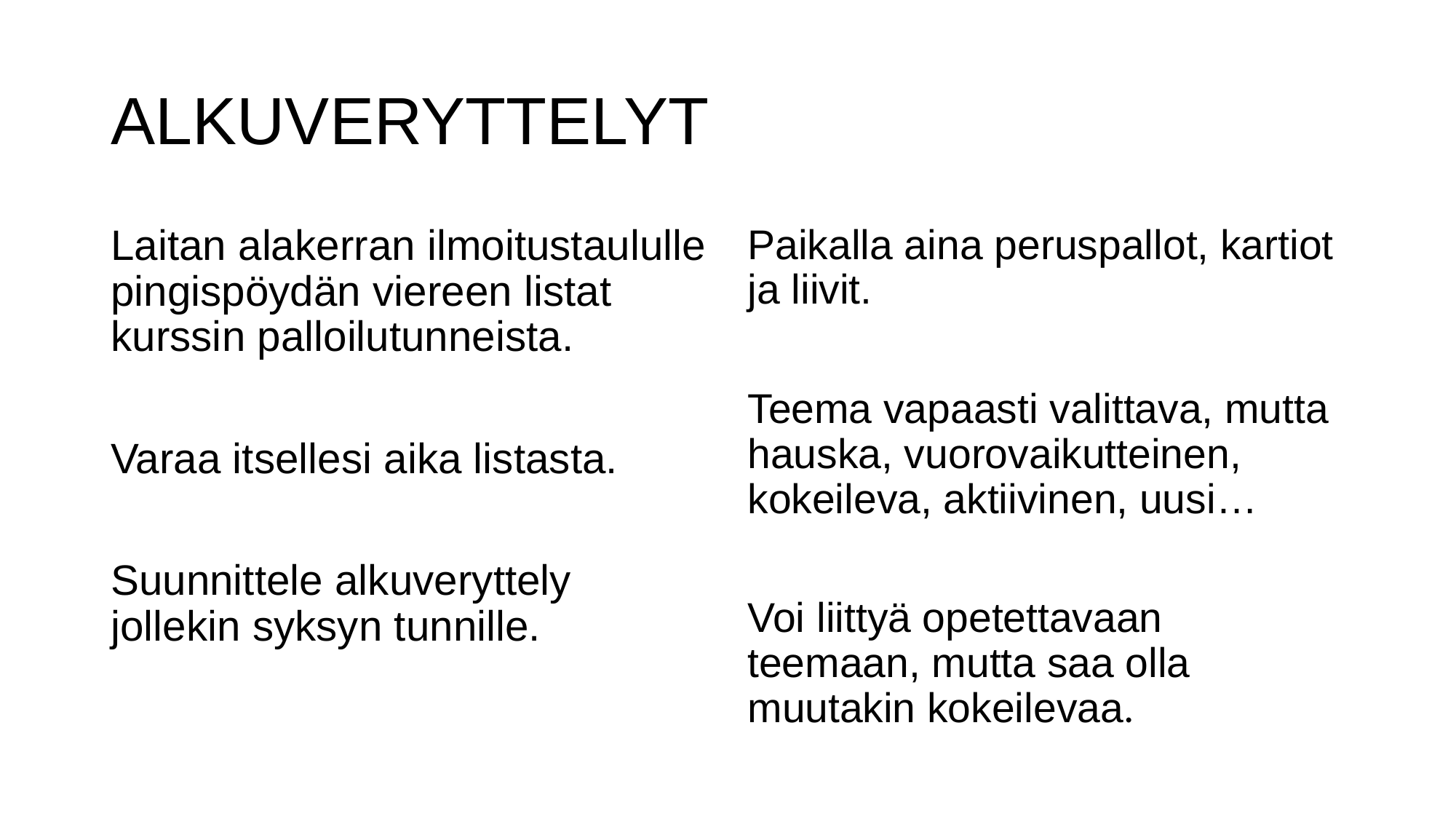

# ALKUVERYTTELYT
Laitan alakerran ilmoitustaululle pingispöydän viereen listat kurssin palloilutunneista.

Varaa itsellesi aika listasta.

Suunnittele alkuveryttely jollekin syksyn tunnille.

Paikalla aina peruspallot, kartiot ja liivit.

Teema vapaasti valittava, mutta hauska, vuorovaikutteinen, kokeileva, aktiivinen, uusi…

Voi liittyä opetettavaan teemaan, mutta saa olla muutakin kokeilevaa.